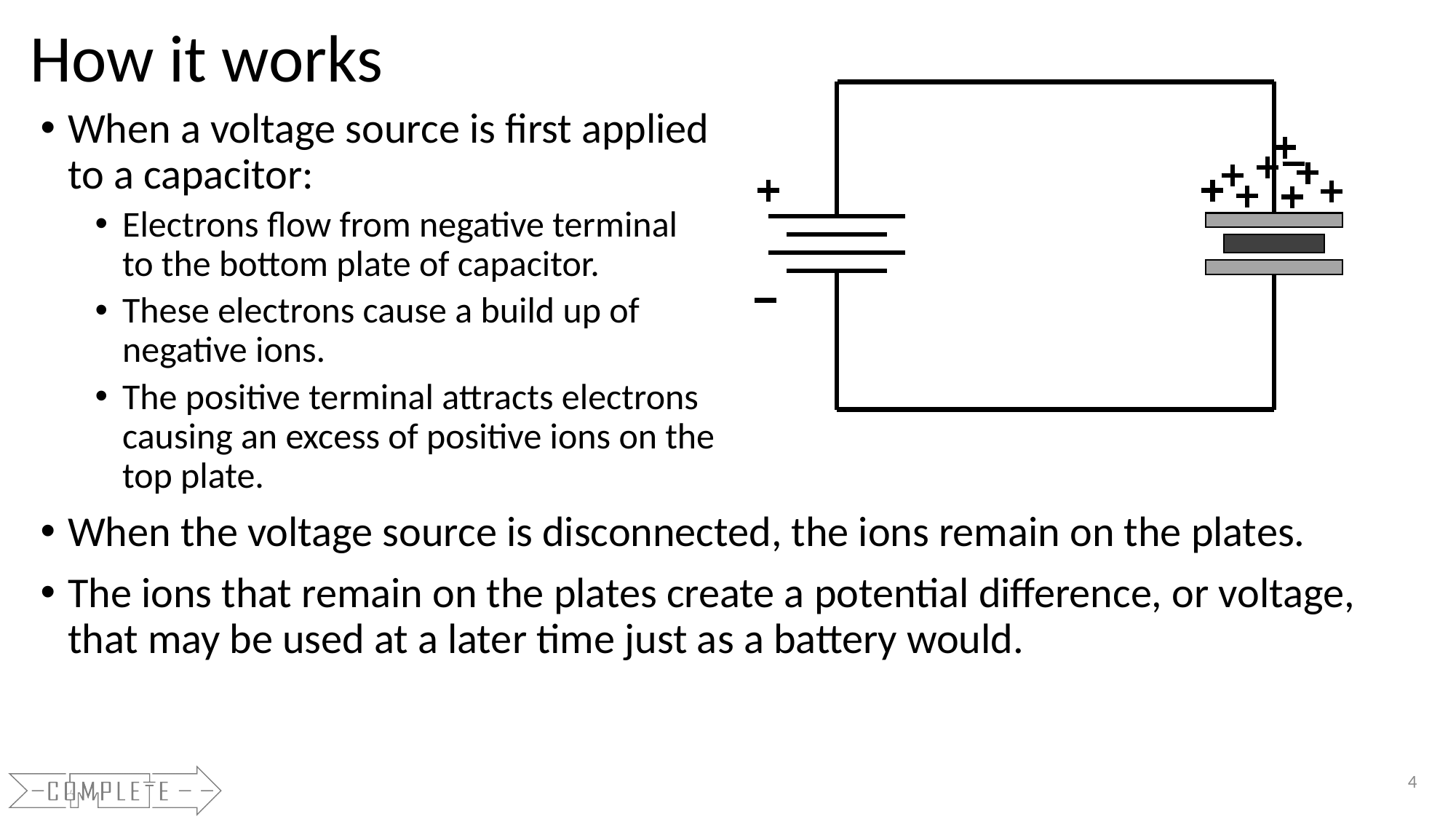

# How it works
When a voltage source is first applied to a capacitor:
Electrons flow from negative terminal to the bottom plate of capacitor.
These electrons cause a build up of negative ions.
The positive terminal attracts electrons causing an excess of positive ions on the top plate.

When the voltage source is disconnected, the ions remain on the plates.
The ions that remain on the plates create a potential difference, or voltage, that may be used at a later time just as a battery would.
4